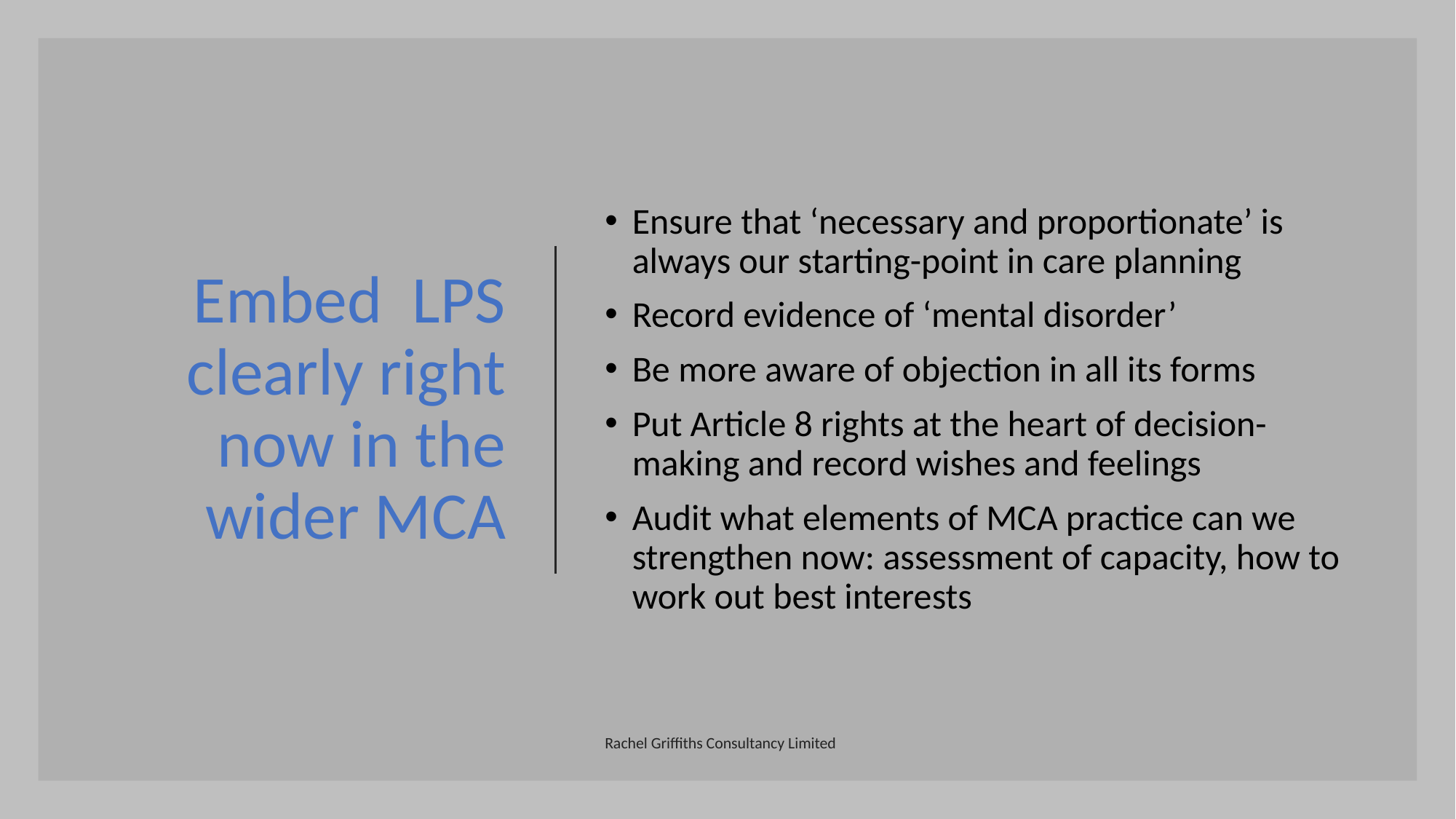

# Embed  LPS clearly right now in the wider MCA
Ensure that ‘necessary and proportionate’ is always our starting-point in care planning
Record evidence of ‘mental disorder’
Be more aware of objection in all its forms
Put Article 8 rights at the heart of decision-making and record wishes and feelings
Audit what elements of MCA practice can we strengthen now: assessment of capacity, how to work out best interests
Rachel Griffiths Consultancy Limited